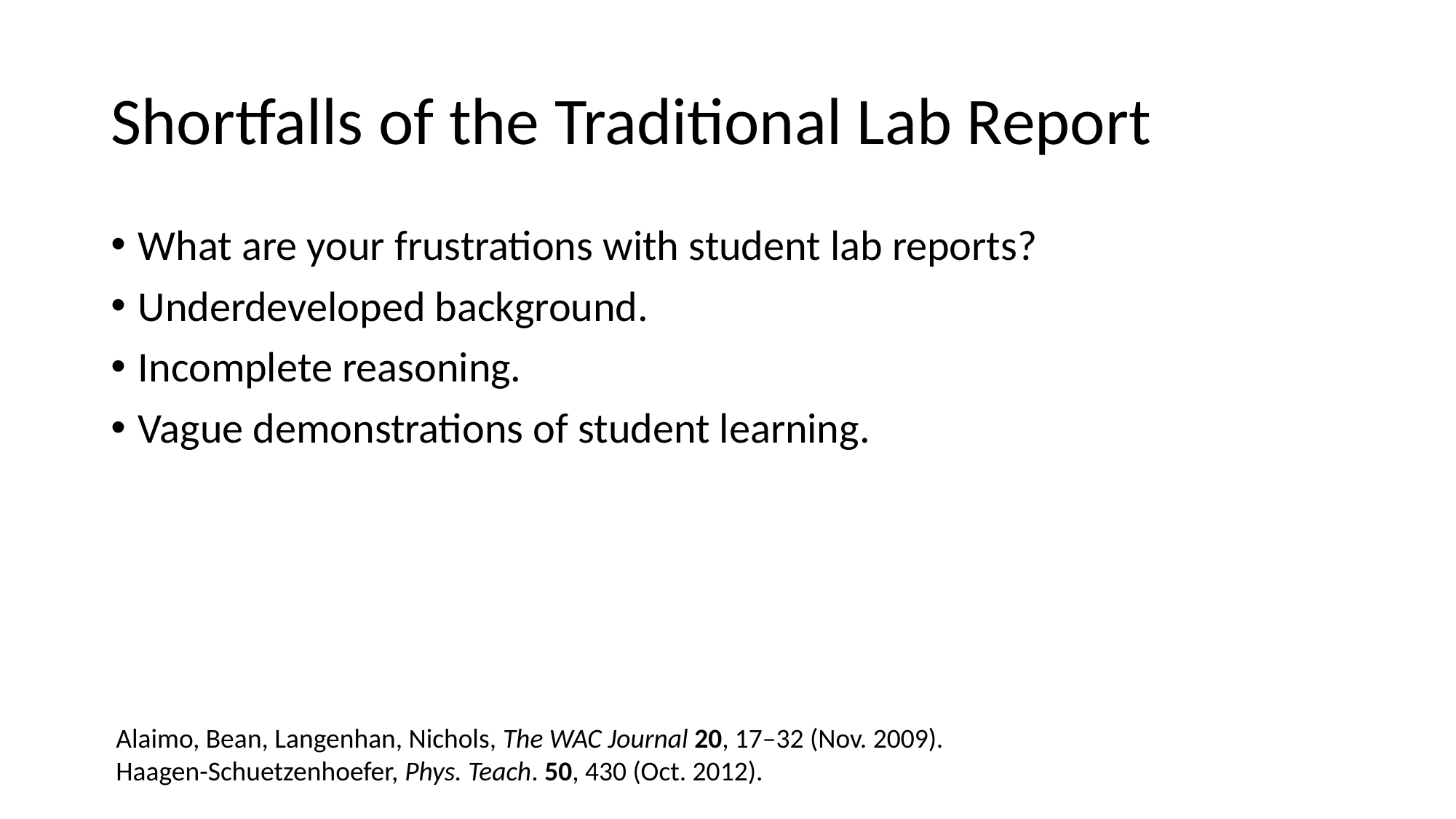

# Shortfalls of the Traditional Lab Report
What are your frustrations with student lab reports?
Underdeveloped background.
Incomplete reasoning.
Vague demonstrations of student learning.
Alaimo, Bean, Langenhan, Nichols, The WAC Journal 20, 17–32 (Nov. 2009).
Haagen-Schuetzenhoefer, Phys. Teach. 50, 430 (Oct. 2012).